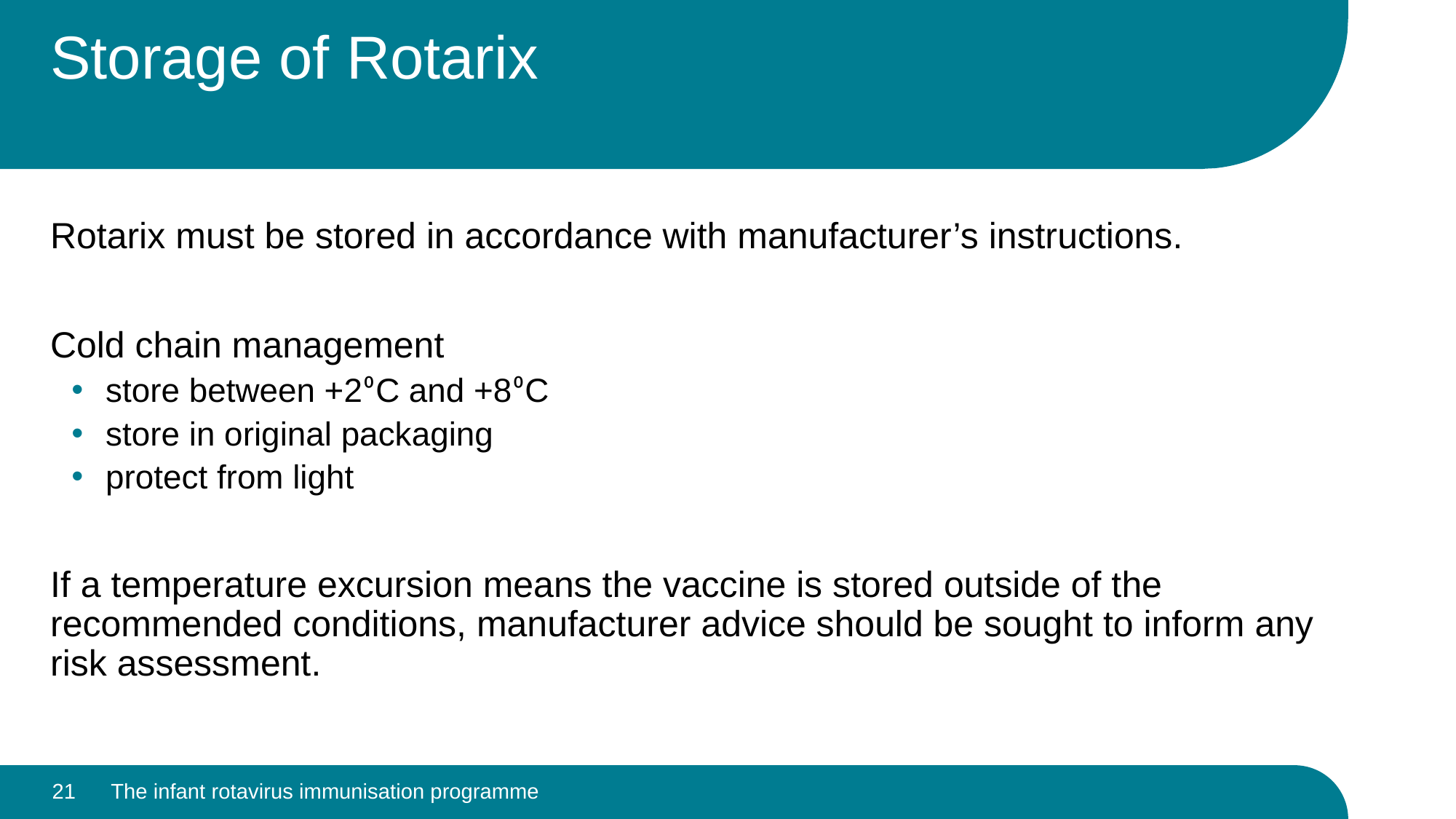

# Storage of Rotarix
Rotarix must be stored in accordance with manufacturer’s instructions.

Cold chain management
store between +2⁰C and +8⁰C
store in original packaging
protect from light

If a temperature excursion means the vaccine is stored outside of the recommended conditions, manufacturer advice should be sought to inform any risk assessment.

21
The infant rotavirus immunisation programme